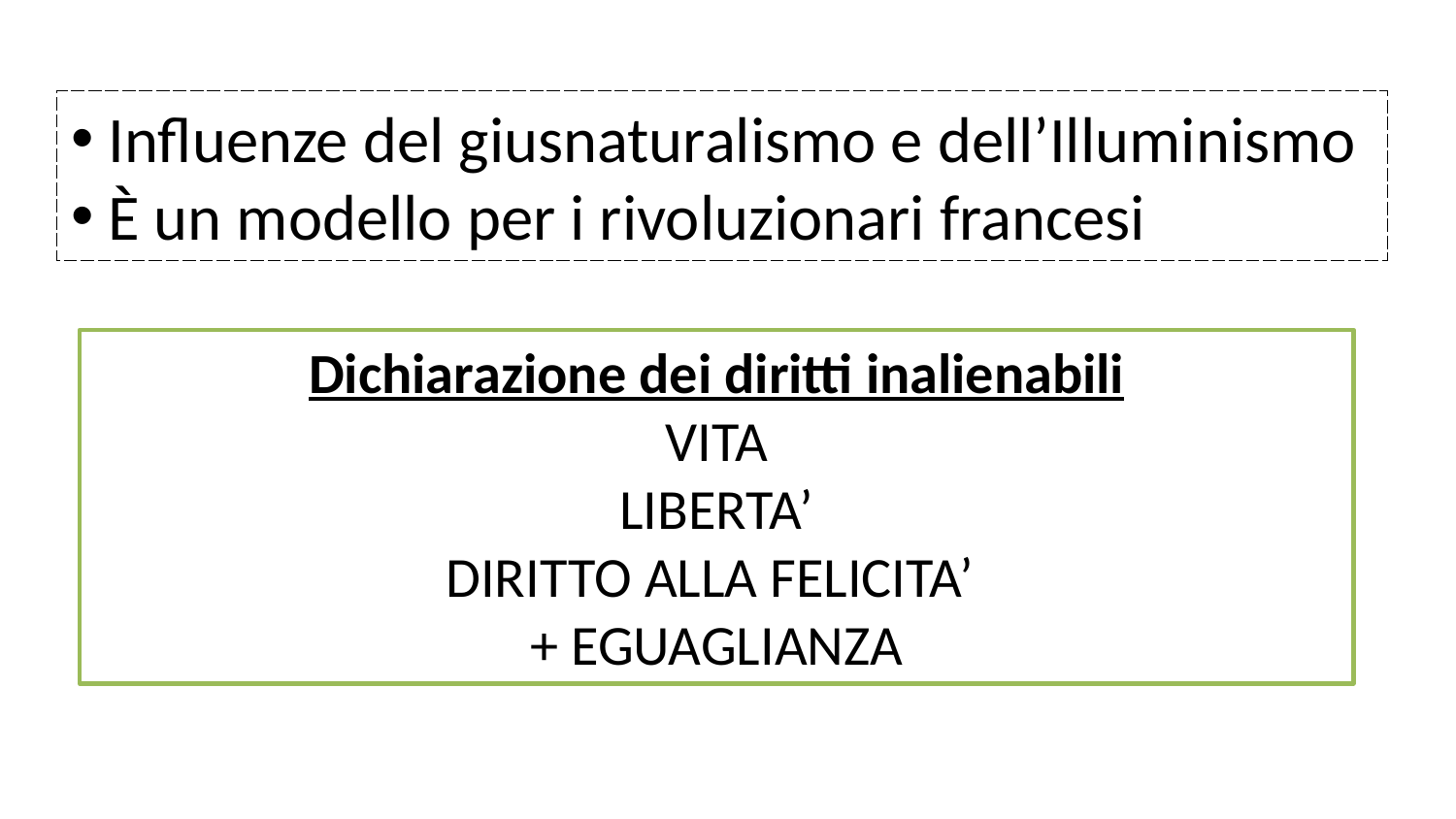

Influenze del giusnaturalismo e dell’Illuminismo
 È un modello per i rivoluzionari francesi
Dichiarazione dei diritti inalienabili
VITA
LIBERTA’
DIRITTO ALLA FELICITA’
+ EGUAGLIANZA